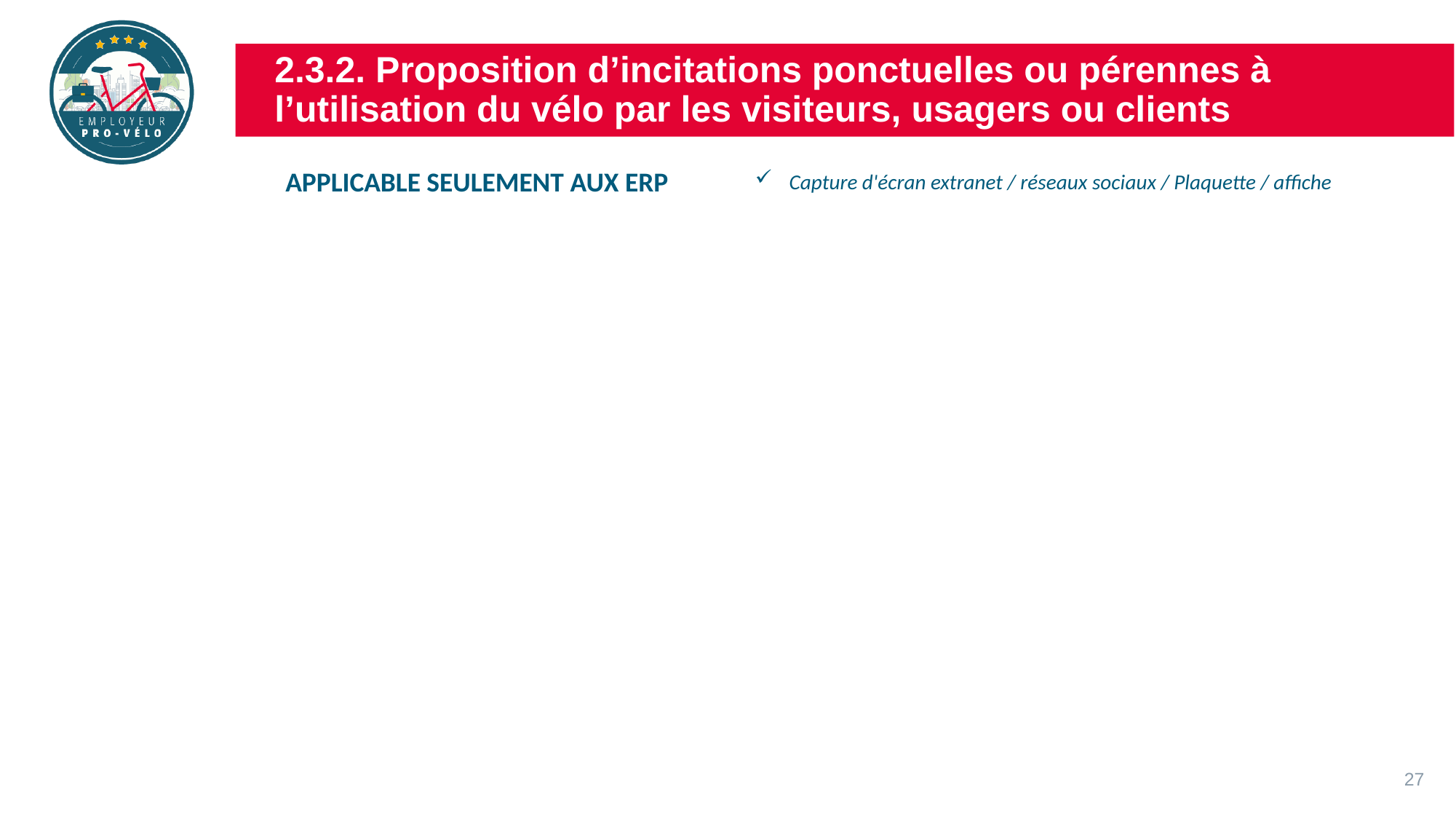

# 2.3.2. Proposition d’incitations ponctuelles ou pérennes à l’utilisation du vélo par les visiteurs, usagers ou clients
APPLICABLE SEULEMENT AUX ERP
Capture d'écran extranet / réseaux sociaux / Plaquette / affiche

27